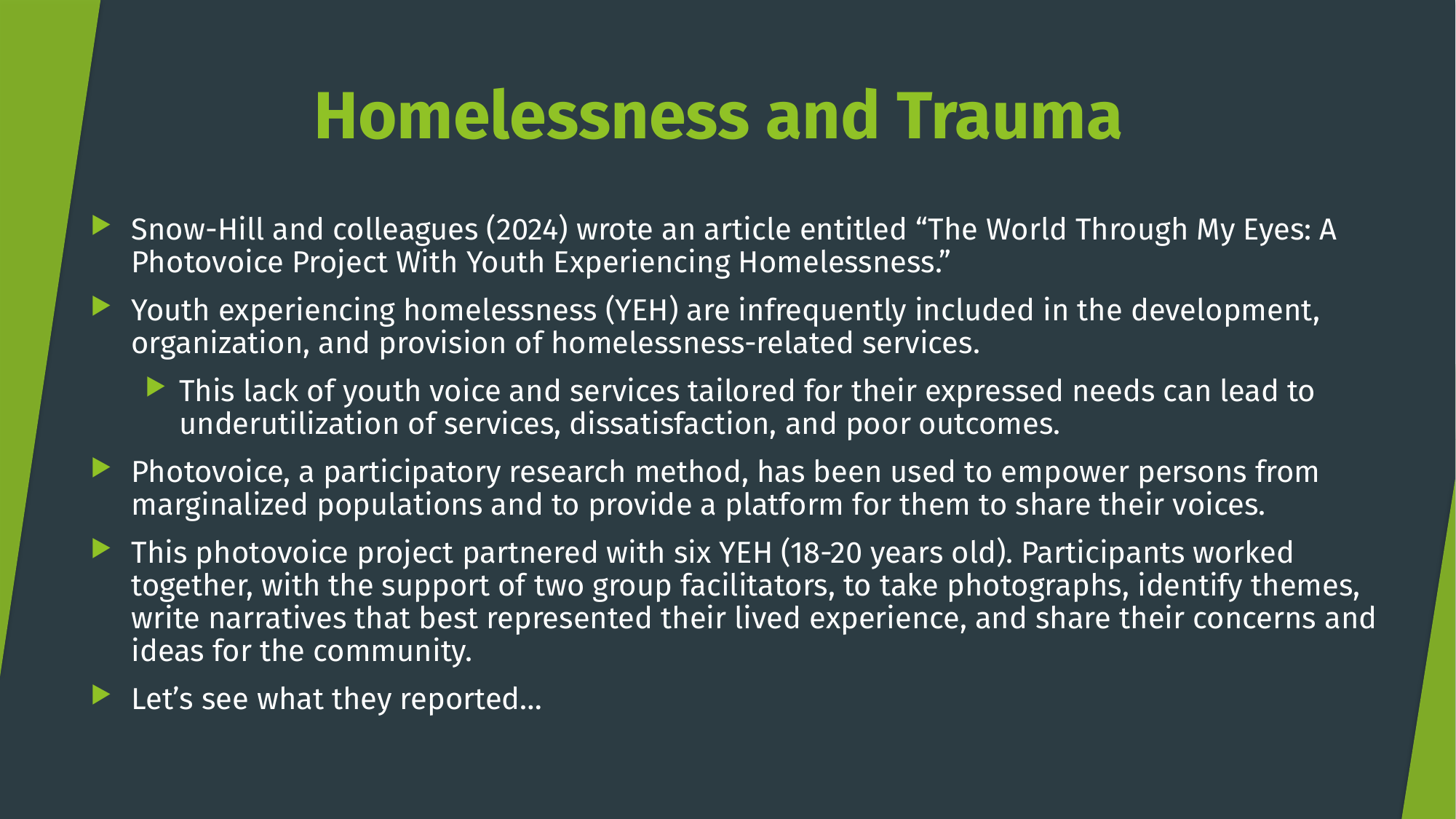

# Homelessness and Trauma
Snow-Hill and colleagues (2024) wrote an article entitled “The World Through My Eyes: A Photovoice Project With Youth Experiencing Homelessness.”
Youth experiencing homelessness (YEH) are infrequently included in the development, organization, and provision of homelessness-related services.
This lack of youth voice and services tailored for their expressed needs can lead to underutilization of services, dissatisfaction, and poor outcomes.
Photovoice, a participatory research method, has been used to empower persons from marginalized populations and to provide a platform for them to share their voices.
This photovoice project partnered with six YEH (18-20 years old). Participants worked together, with the support of two group facilitators, to take photographs, identify themes, write narratives that best represented their lived experience, and share their concerns and ideas for the community.
Let’s see what they reported…